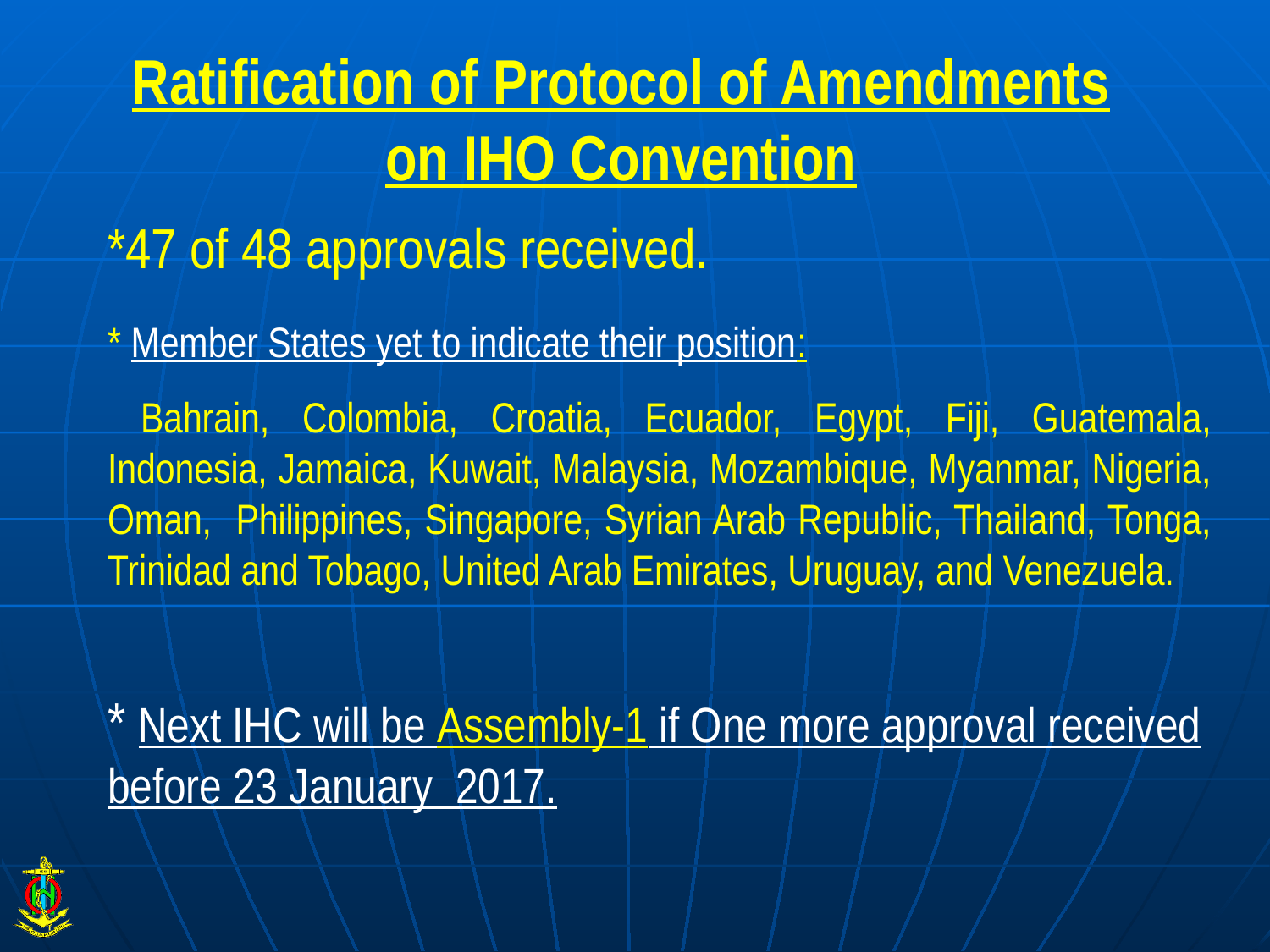

# Ratification of Protocol of Amendments on IHO Convention
*47 of 48 approvals received.
* Member States yet to indicate their position:
 Bahrain, Colombia, Croatia, Ecuador, Egypt, Fiji, Guatemala, Indonesia, Jamaica, Kuwait, Malaysia, Mozambique, Myanmar, Nigeria, Oman,  Philippines, Singapore, Syrian Arab Republic, Thailand, Tonga, Trinidad and Tobago, United Arab Emirates, Uruguay, and Venezuela.

* Next IHC will be Assembly-1 if One more approval received before 23 January  2017.